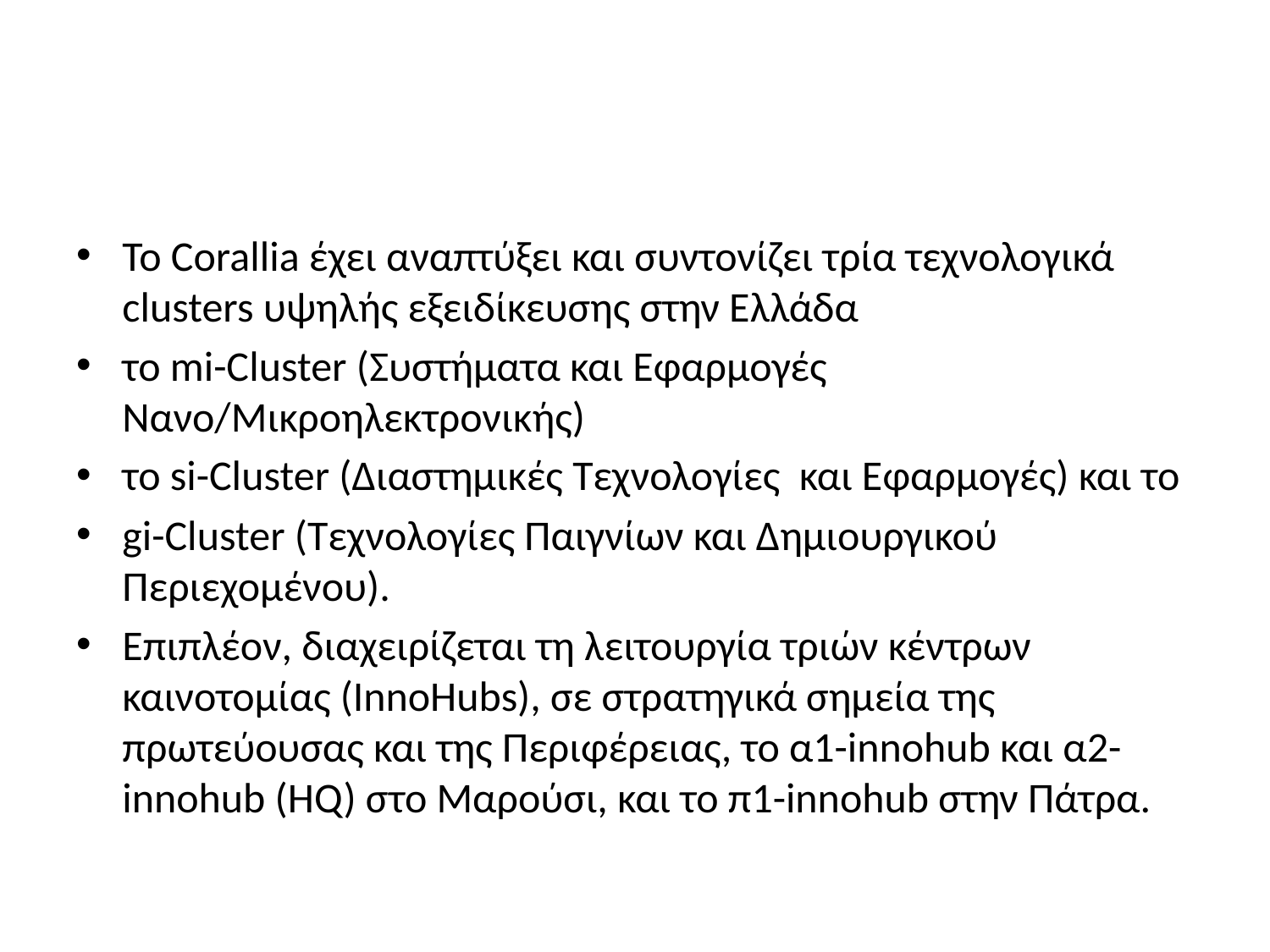

#
Το Corallia έχει αναπτύξει και συντονίζει τρία τεχνολογικά clusters υψηλής εξειδίκευσης στην Ελλάδα
το mi-Cluster (Συστήματα και Εφαρμογές Νανο/Μικροηλεκτρονικής)
το si-Cluster (Διαστημικές Τεχνολογίες  και Εφαρμογές) και το
gi-Cluster (Τεχνολογίες Παιγνίων και Δημιουργικού Περιεχομένου).
Επιπλέον, διαχειρίζεται τη λειτουργία τριών κέντρων καινοτομίας (InnoHubs), σε στρατηγικά σημεία της πρωτεύουσας και της Περιφέρειας, το α1-innohub και α2-innohub (HQ) στο Μαρούσι, και το π1-innohub στην Πάτρα.